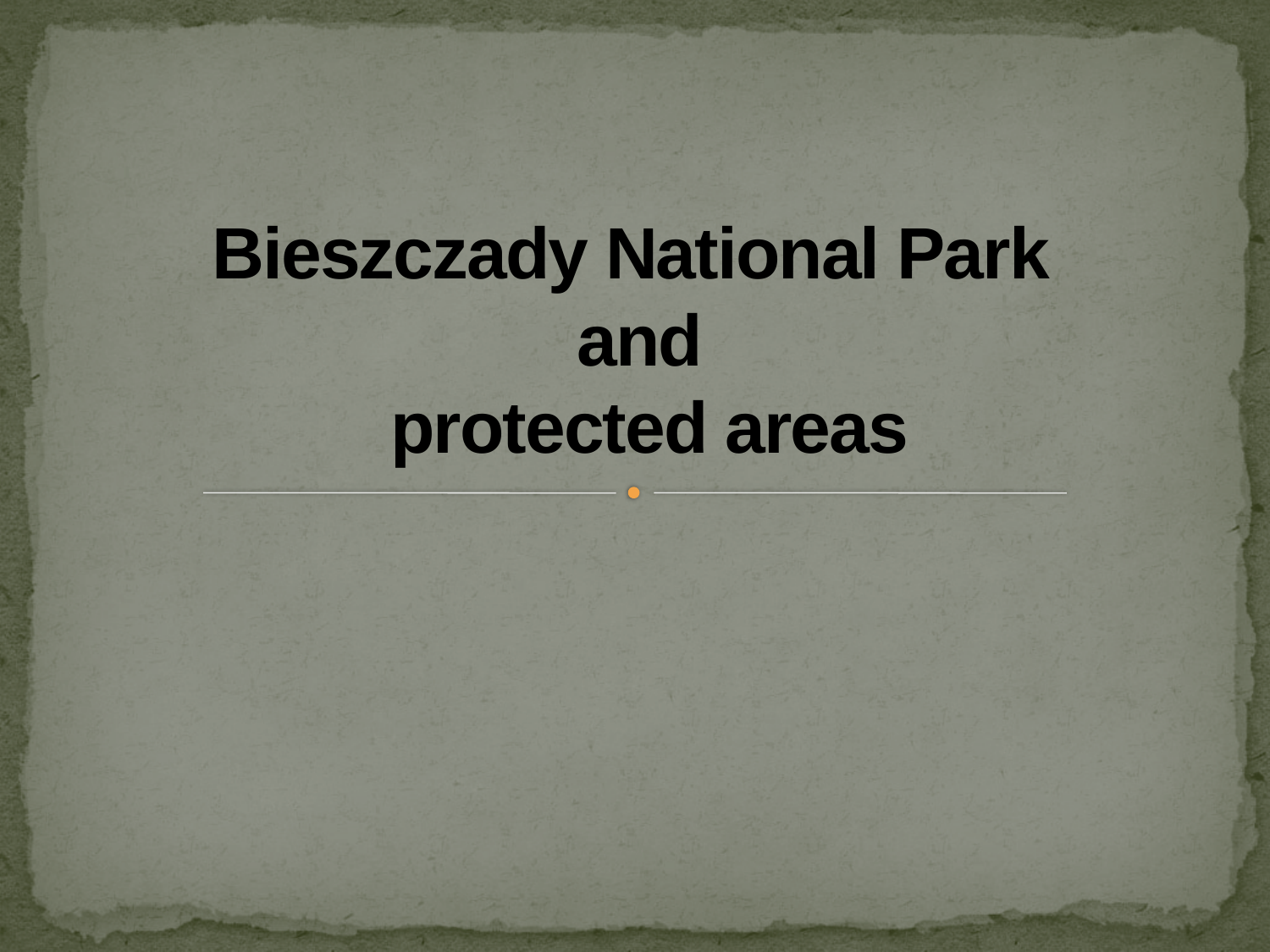

# Bieszczady National Park and protected areas